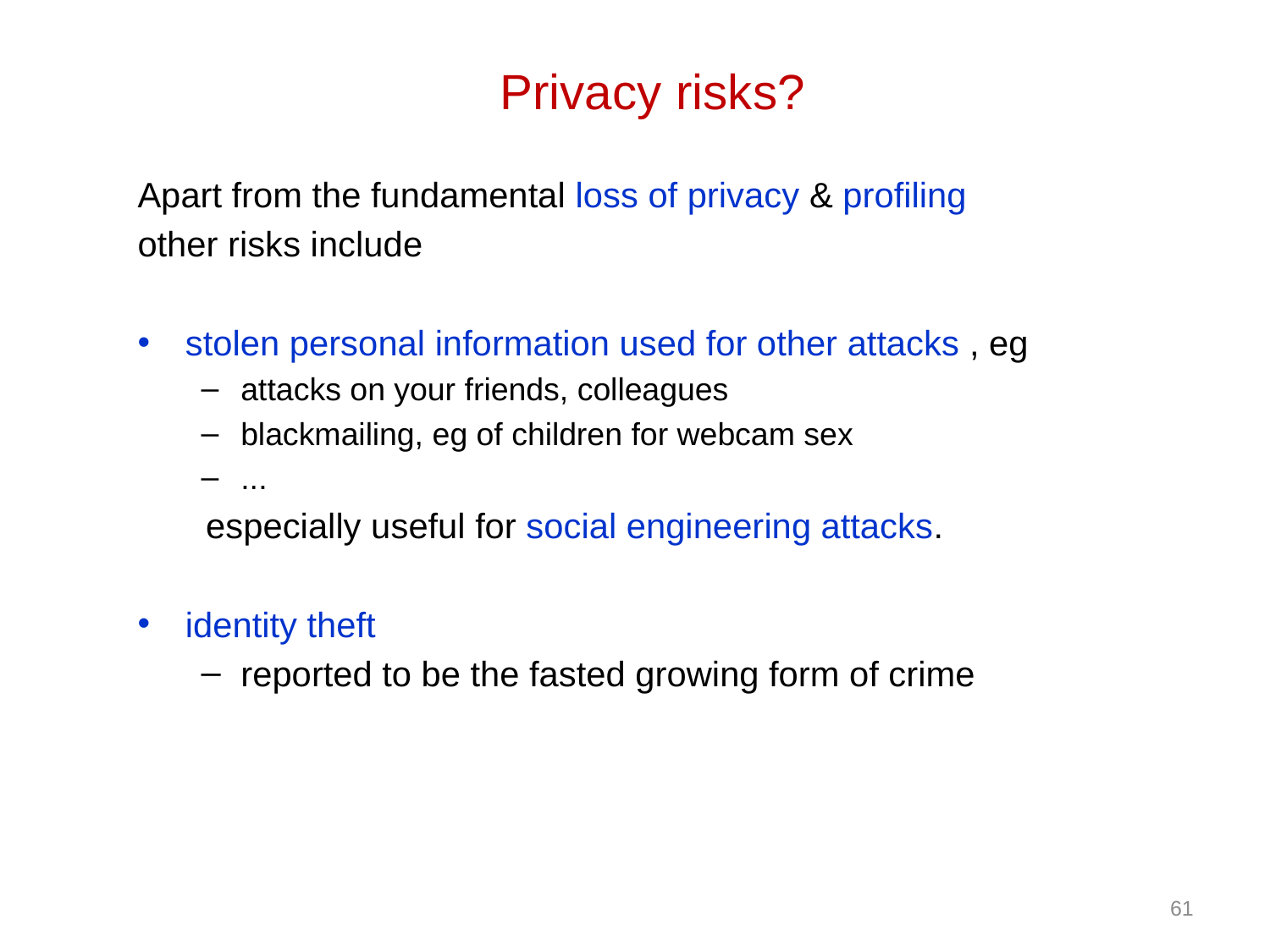

# Privacy risks?
Apart from the fundamental loss of privacy & profiling
other risks include

stolen personal information used for other attacks , eg
attacks on your friends, colleagues
blackmailing, eg of children for webcam sex
...
       especially useful for social engineering attacks.

identity theft
reported to be the fasted growing form of crime

61